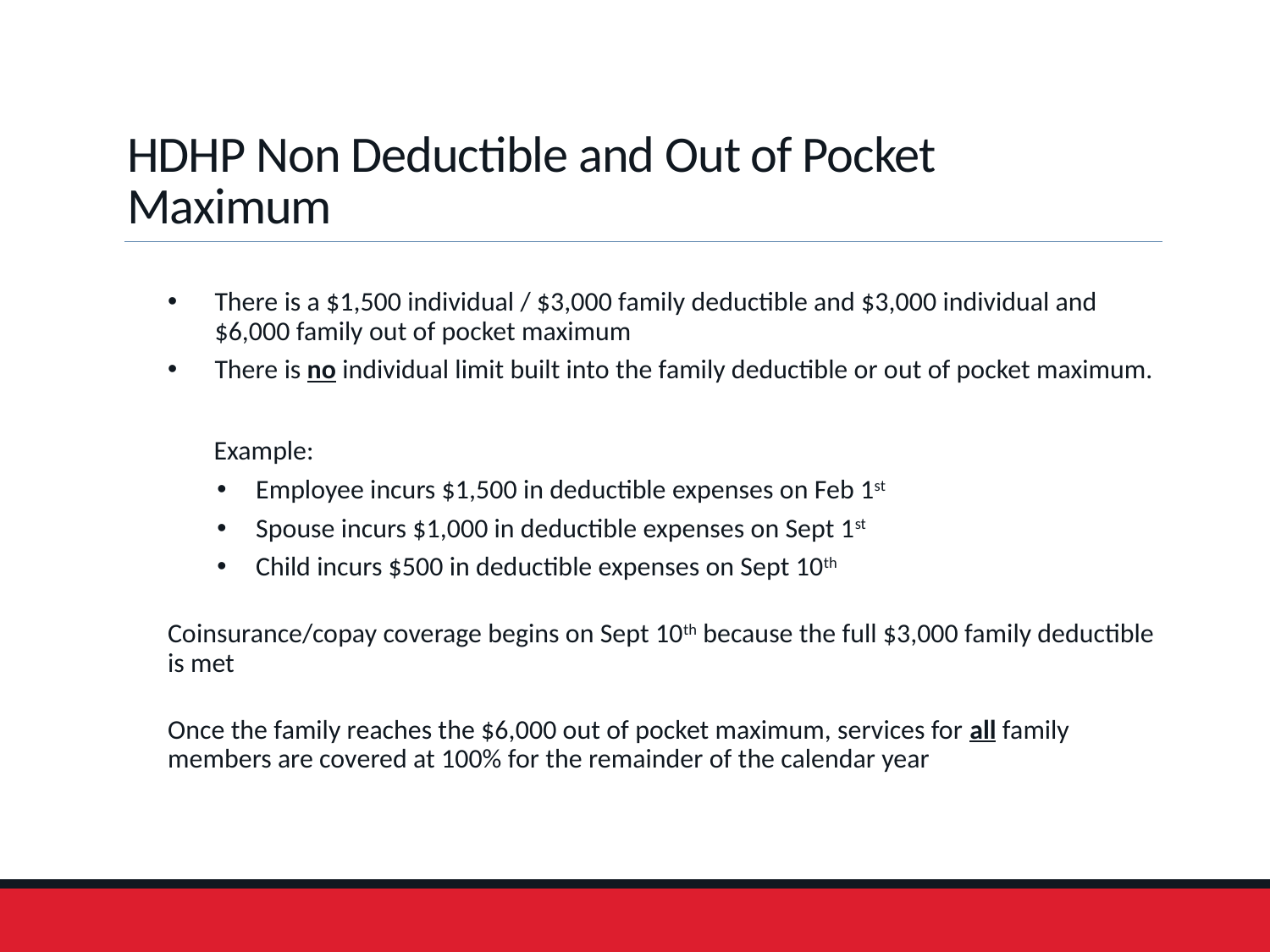

# HDHP Non Deductible and Out of Pocket Maximum

There is a $1,500 individual / $3,000 family deductible and $3,000 individual and $6,000 family out of pocket maximum
There is no individual limit built into the family deductible or out of pocket maximum.

       Example:
Employee incurs $1,500 in deductible expenses on Feb 1st
Spouse incurs $1,000 in deductible expenses on Sept 1st
Child incurs $500 in deductible expenses on Sept 10th

Coinsurance/copay coverage begins on Sept 10th because the full $3,000 family deductible is met

Once the family reaches the $6,000 out of pocket maximum, services for all family members are covered at 100% for the remainder of the calendar year